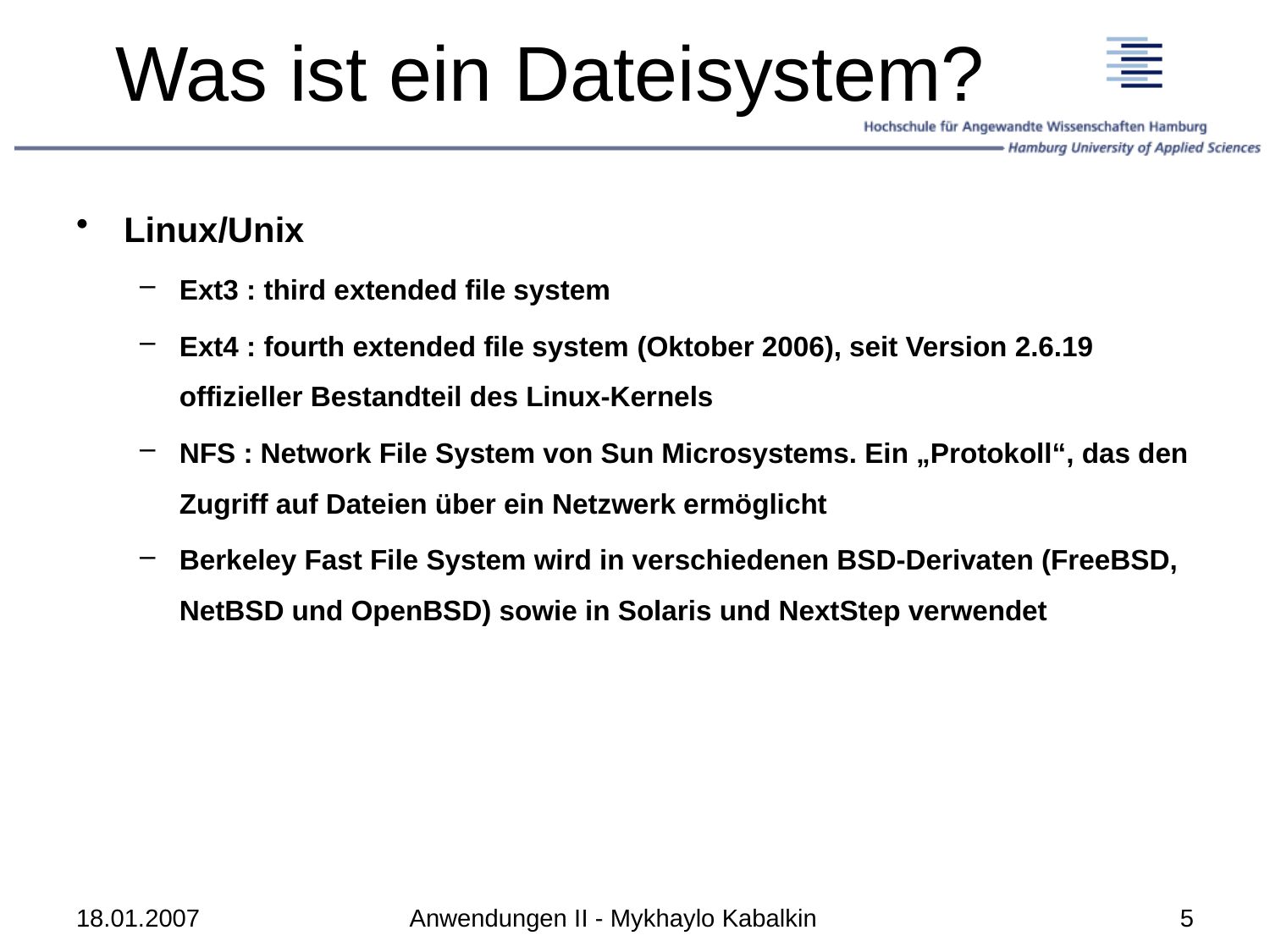

# Was ist ein Dateisystem?
Linux/Unix
Ext3 : third extended file system
Ext4 : fourth extended file system (Oktober 2006), seit Version 2.6.19 offizieller Bestandteil des Linux-Kernels
NFS : Network File System von Sun Microsystems. Ein „Protokoll“, das den Zugriff auf Dateien über ein Netzwerk ermöglicht
Berkeley Fast File System wird in verschiedenen BSD-Derivaten (FreeBSD, NetBSD und OpenBSD) sowie in Solaris und NextStep verwendet
18.01.2007
Anwendungen II - Mykhaylo Kabalkin
5